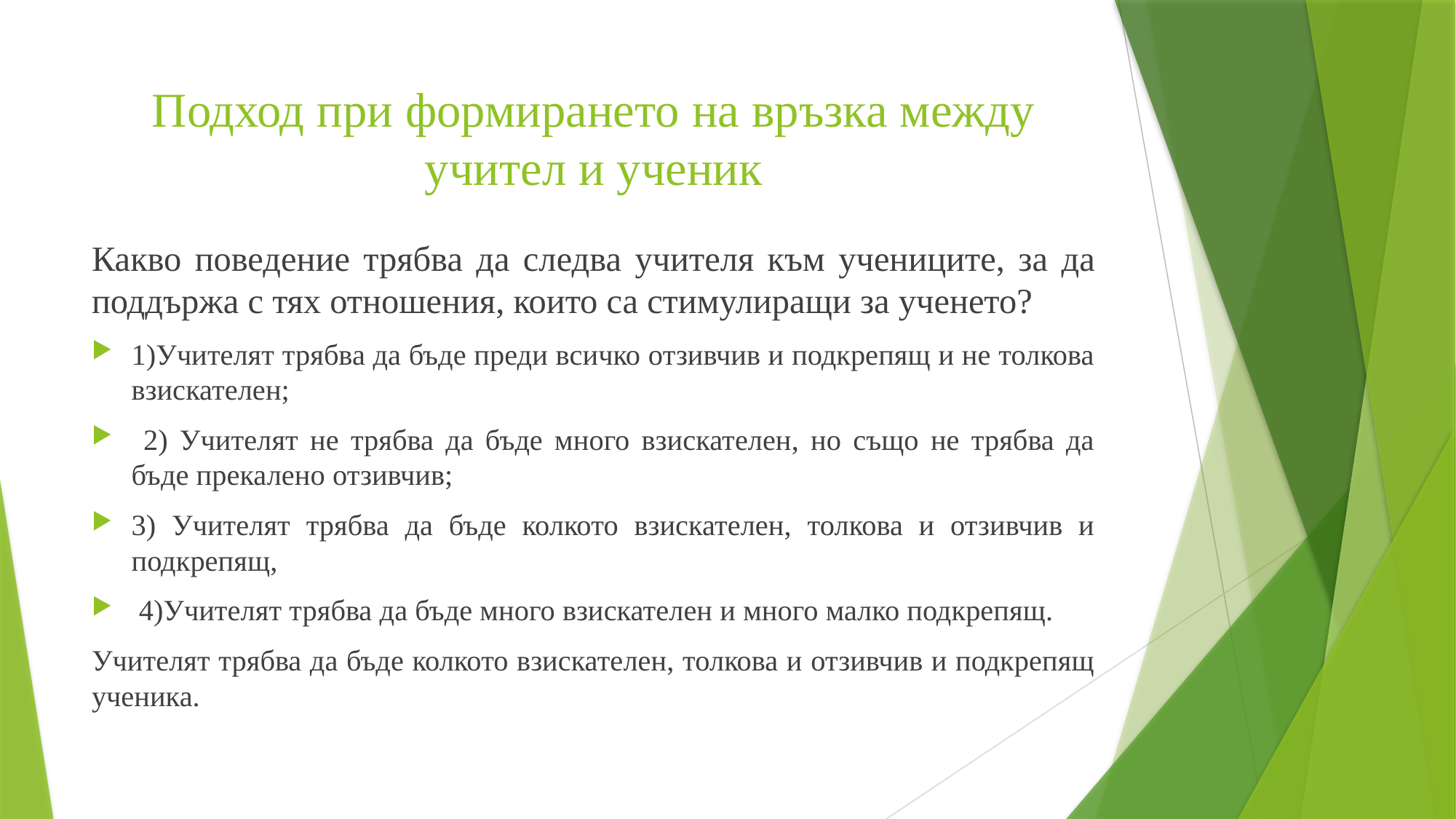

# Подход при формирането на връзка между учител и ученик
Какво поведение трябва да следва учителя към учениците, за да поддържа с тях отношения, които са стимулиращи за ученето?
1)Учителят трябва да бъде преди всичко отзивчив и подкрепящ и не толкова взискателен;
 2) Учителят не трябва да бъде много взискателен, но също не трябва да бъде прекалено отзивчив;
3) Учителят трябва да бъде колкото взискателен, толкова и отзивчив и подкрепящ,
 4)Учителят трябва да бъде много взискателен и много малко подкрепящ.
Учителят трябва да бъде колкото взискателен, толкова и отзивчив и подкрепящ ученика.